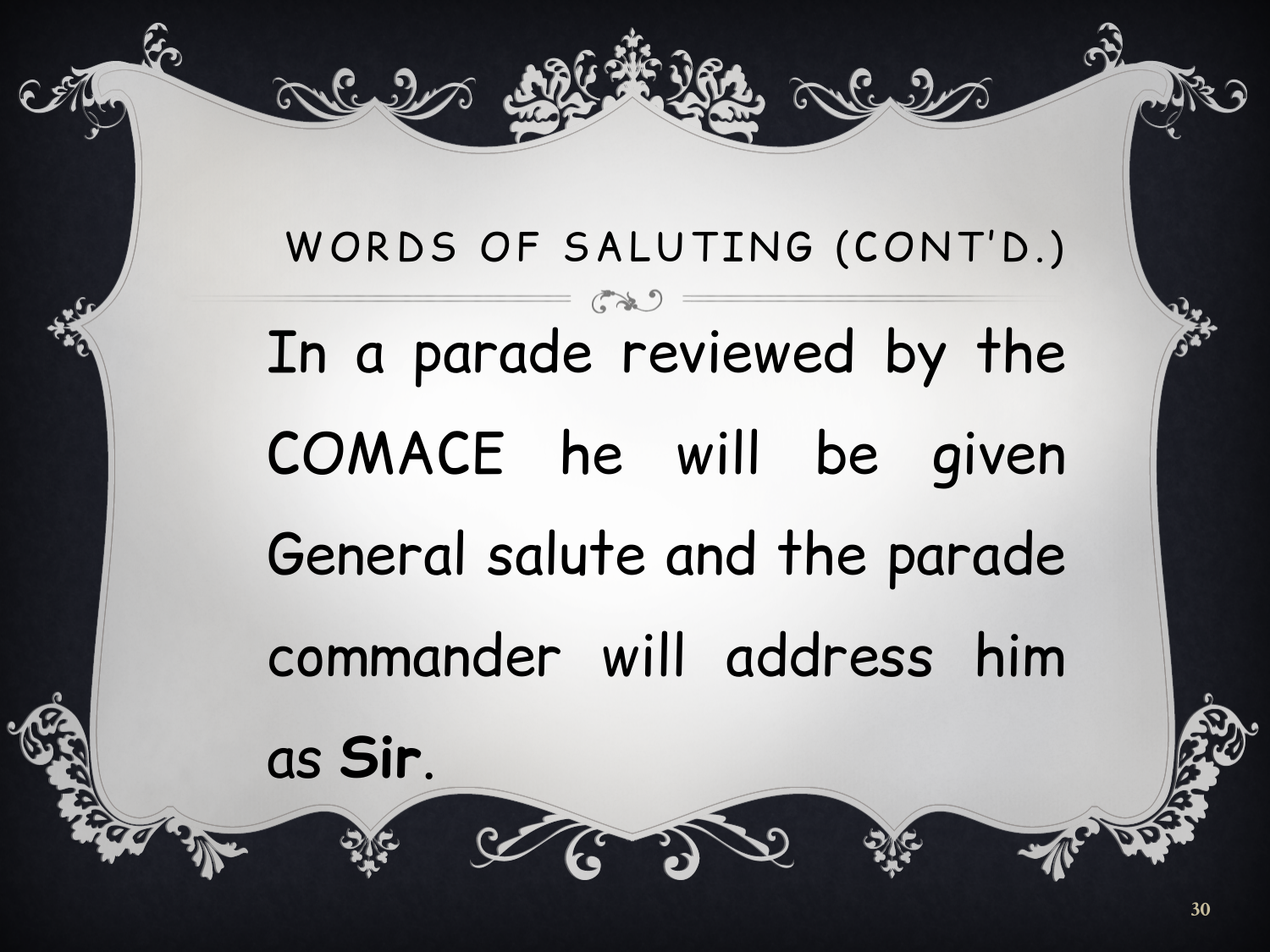

# WORDS OF SALUTING (CONT’D.)
In a parade reviewed by the COMACE he will be given General salute and the parade commander will address him as Sir.
30